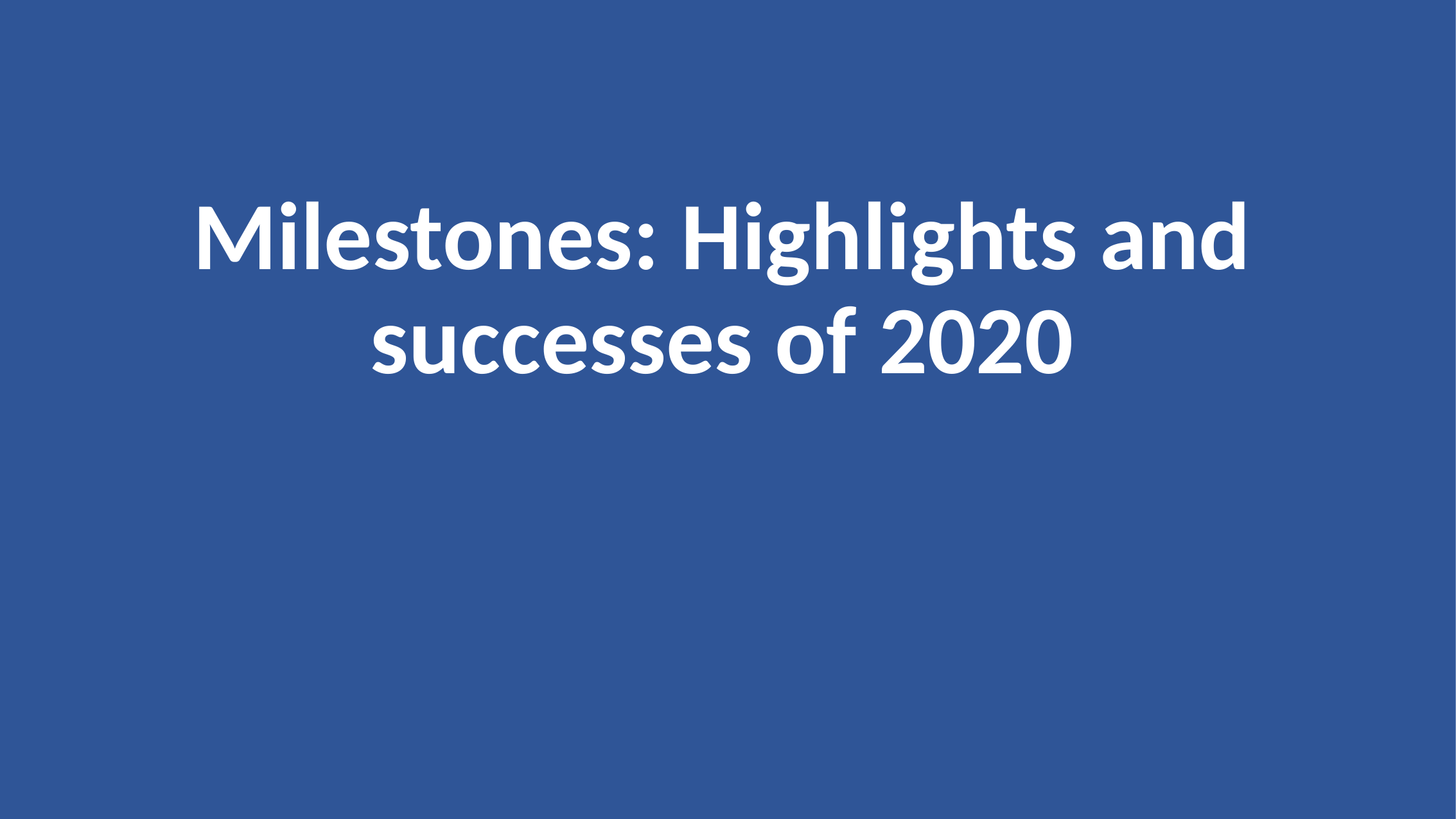

# Milestones: Highlights and successes of 2020
12